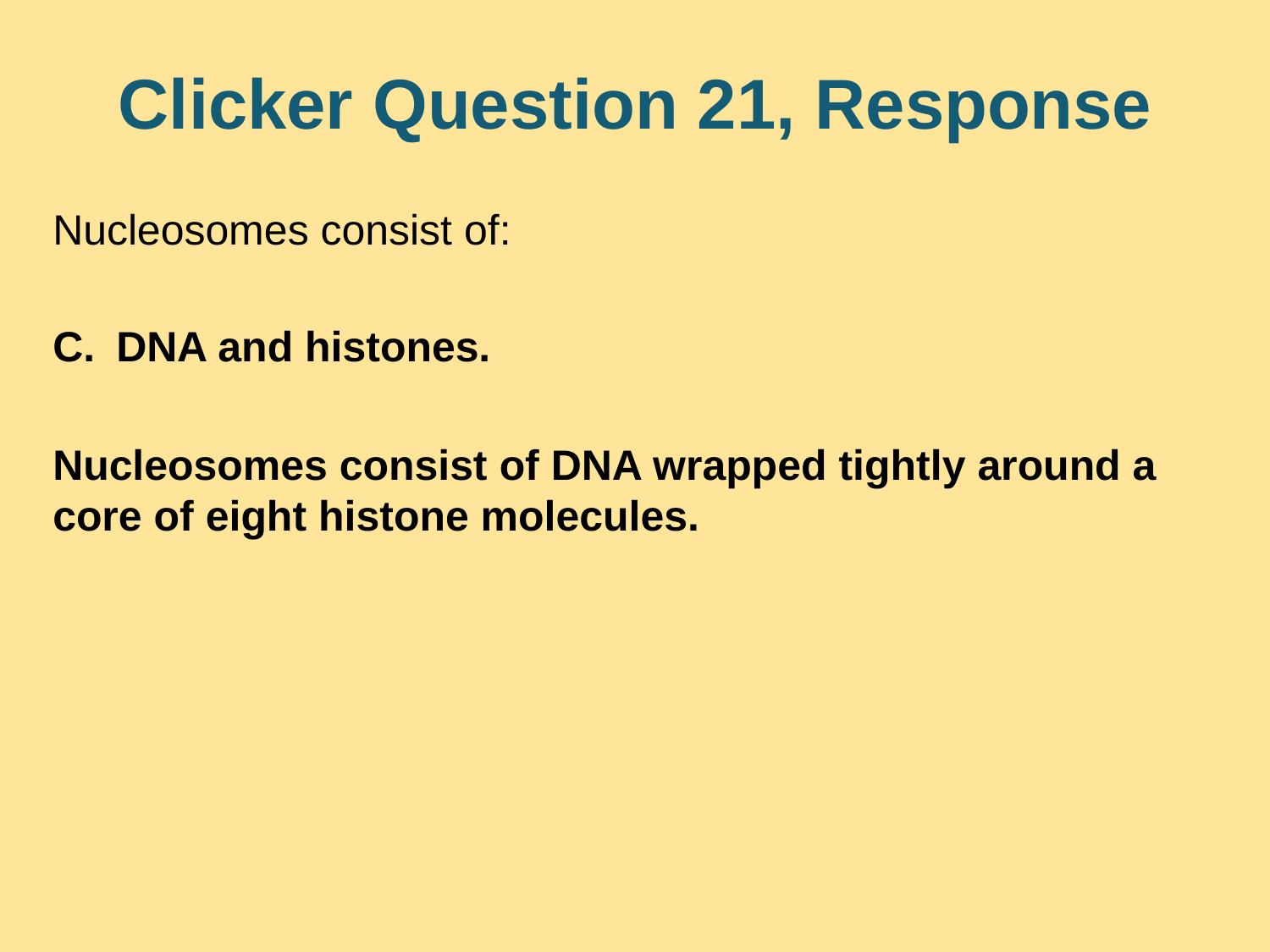

# Clicker Question 21, Response
Nucleosomes consist of:

DNA and histones.

Nucleosomes consist of DNA wrapped tightly around a core of eight histone molecules.